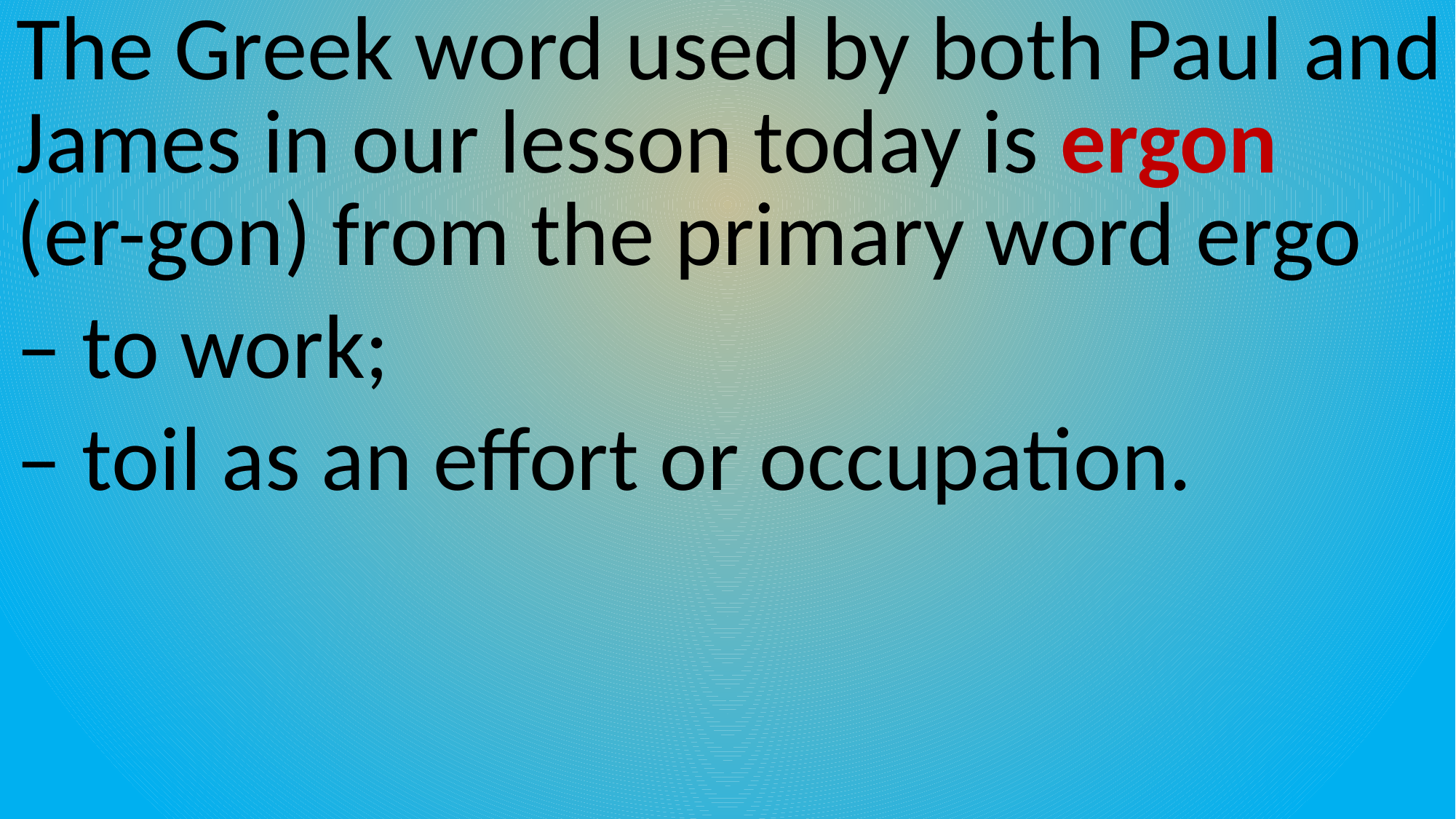

The Greek word used by both Paul and James in our lesson today is ergon  (er-gon) from the primary word ergo
– to work;
– toil as an effort or occupation.